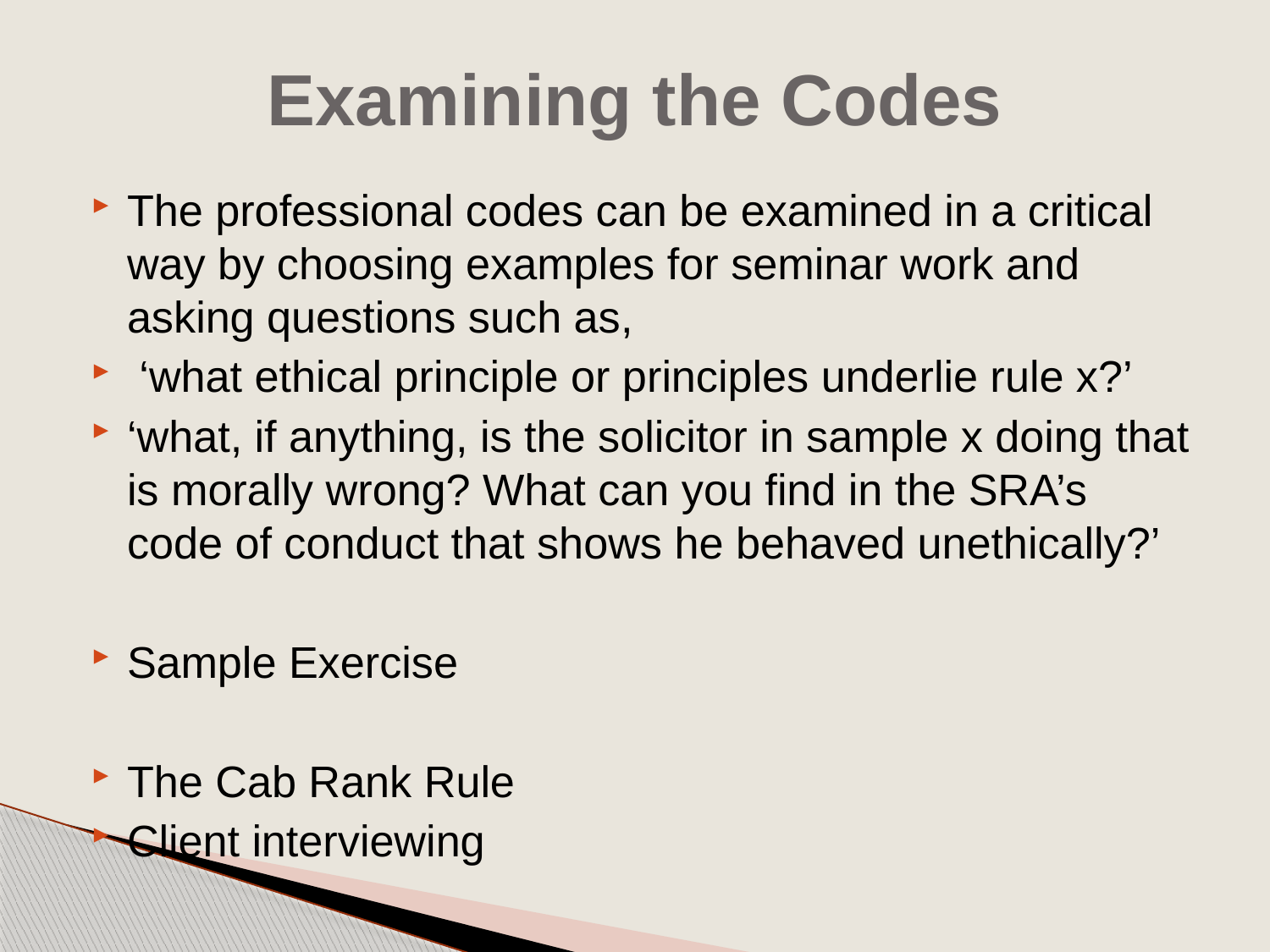

# Examining the Codes
The professional codes can be examined in a critical way by choosing examples for seminar work and asking questions such as,
 ‘what ethical principle or principles underlie rule x?’
‘what, if anything, is the solicitor in sample x doing that is morally wrong? What can you find in the SRA’s code of conduct that shows he behaved unethically?’

Sample Exercise

The Cab Rank Rule
Client interviewing